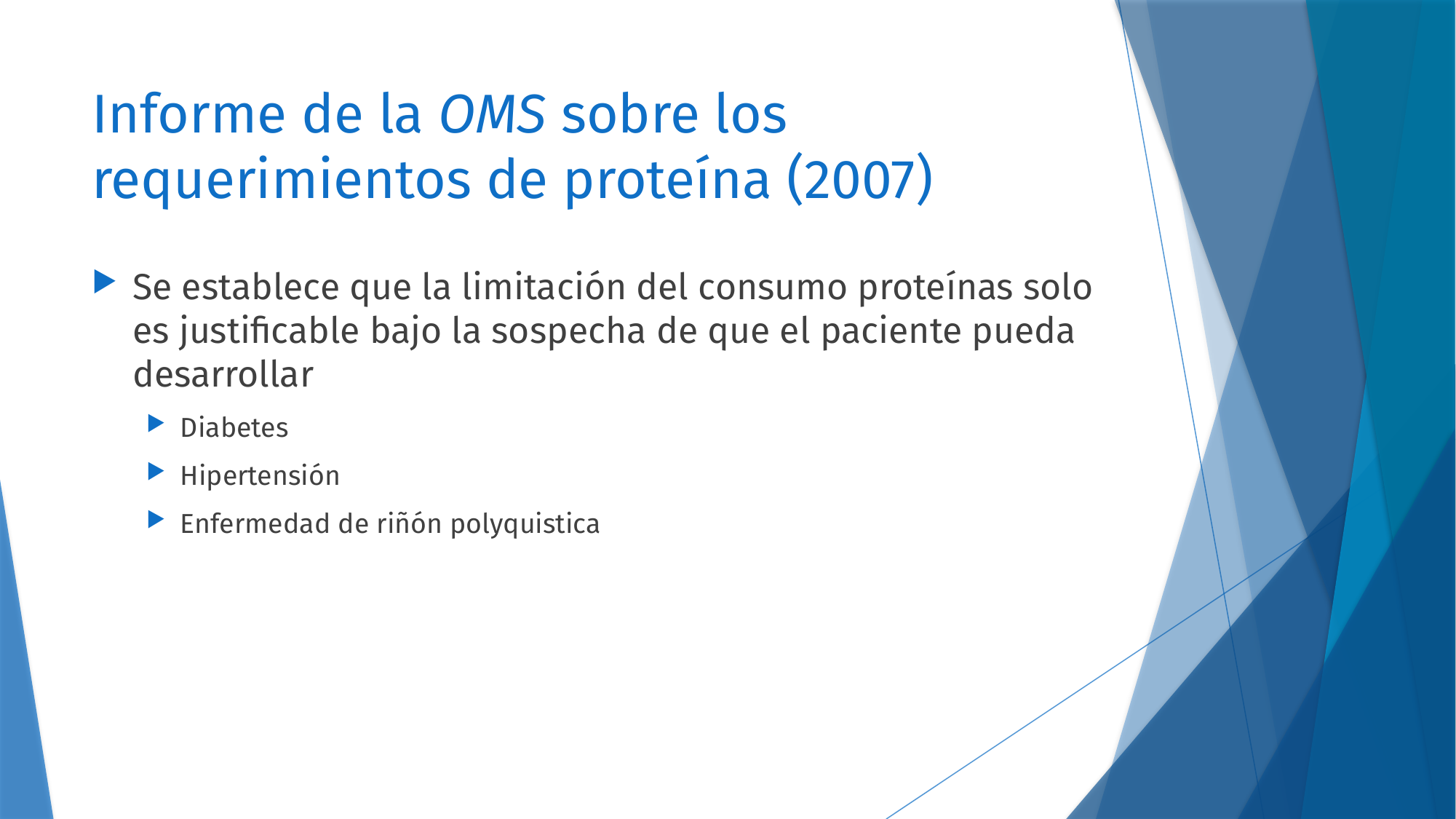

# Informe de la OMS sobre los requerimientos de proteína (2007)
Se establece que la limitación del consumo proteínas solo es justificable bajo la sospecha de que el paciente pueda desarrollar
Diabetes
Hipertensión
Enfermedad de riñón polyquistica